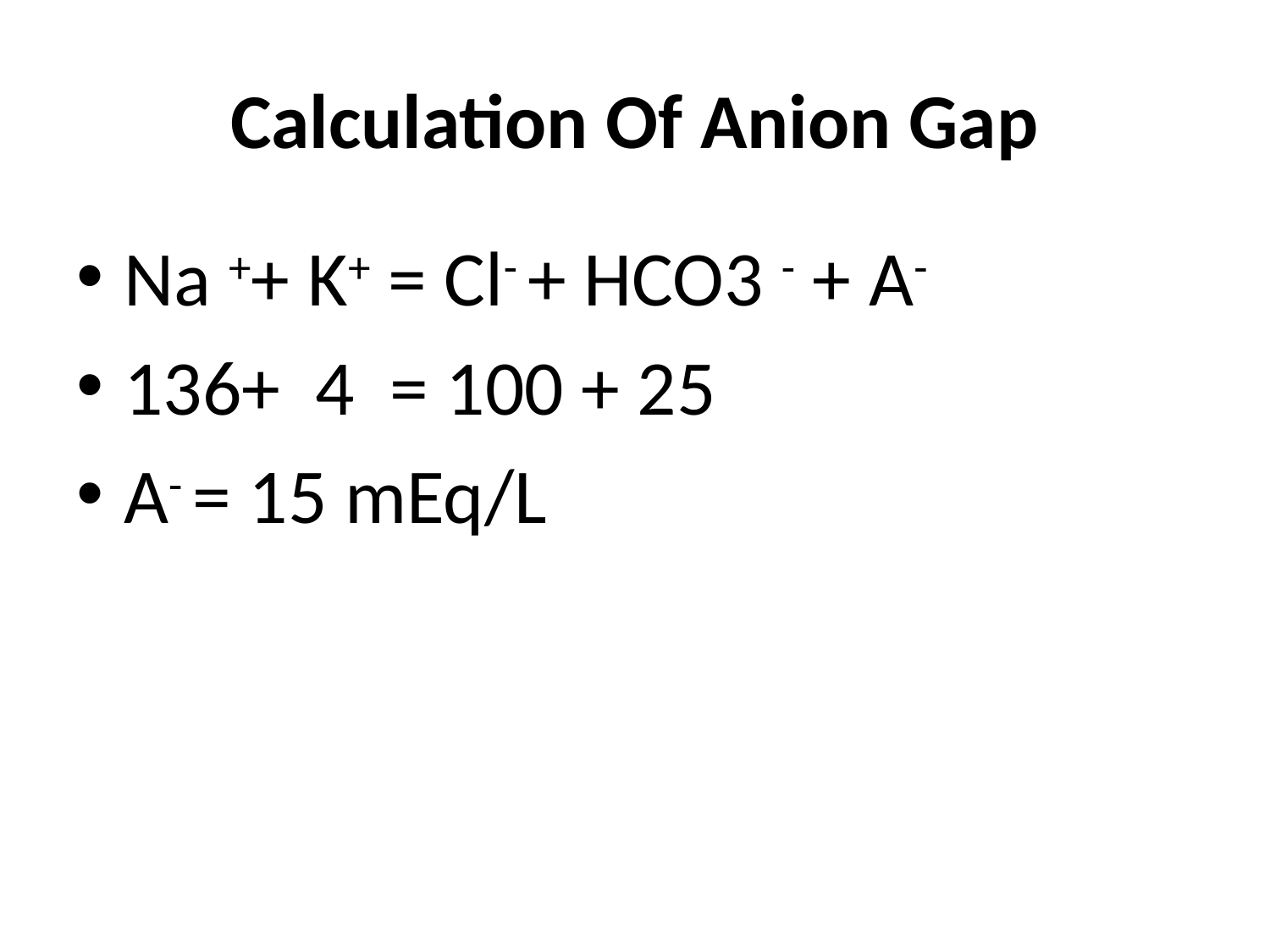

# Calculation Of Anion Gap
Na ++ K+ = Cl- + HCO3 - + A-
136+  4  = 100 + 25
A- = 15 mEq/L